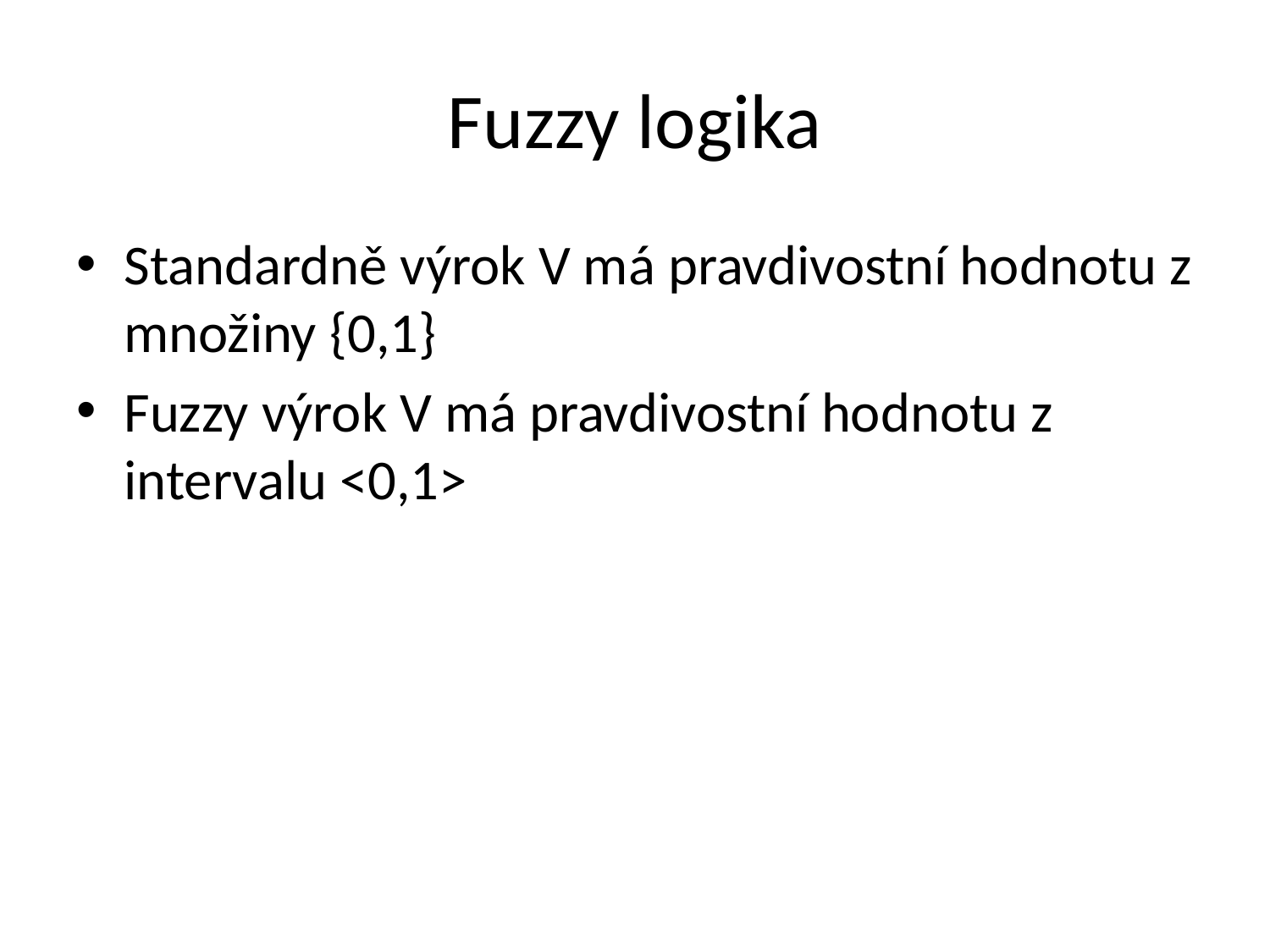

# Fuzzy logika
Standardně výrok V má pravdivostní hodnotu z množiny {0,1}
Fuzzy výrok V má pravdivostní hodnotu z intervalu <0,1>